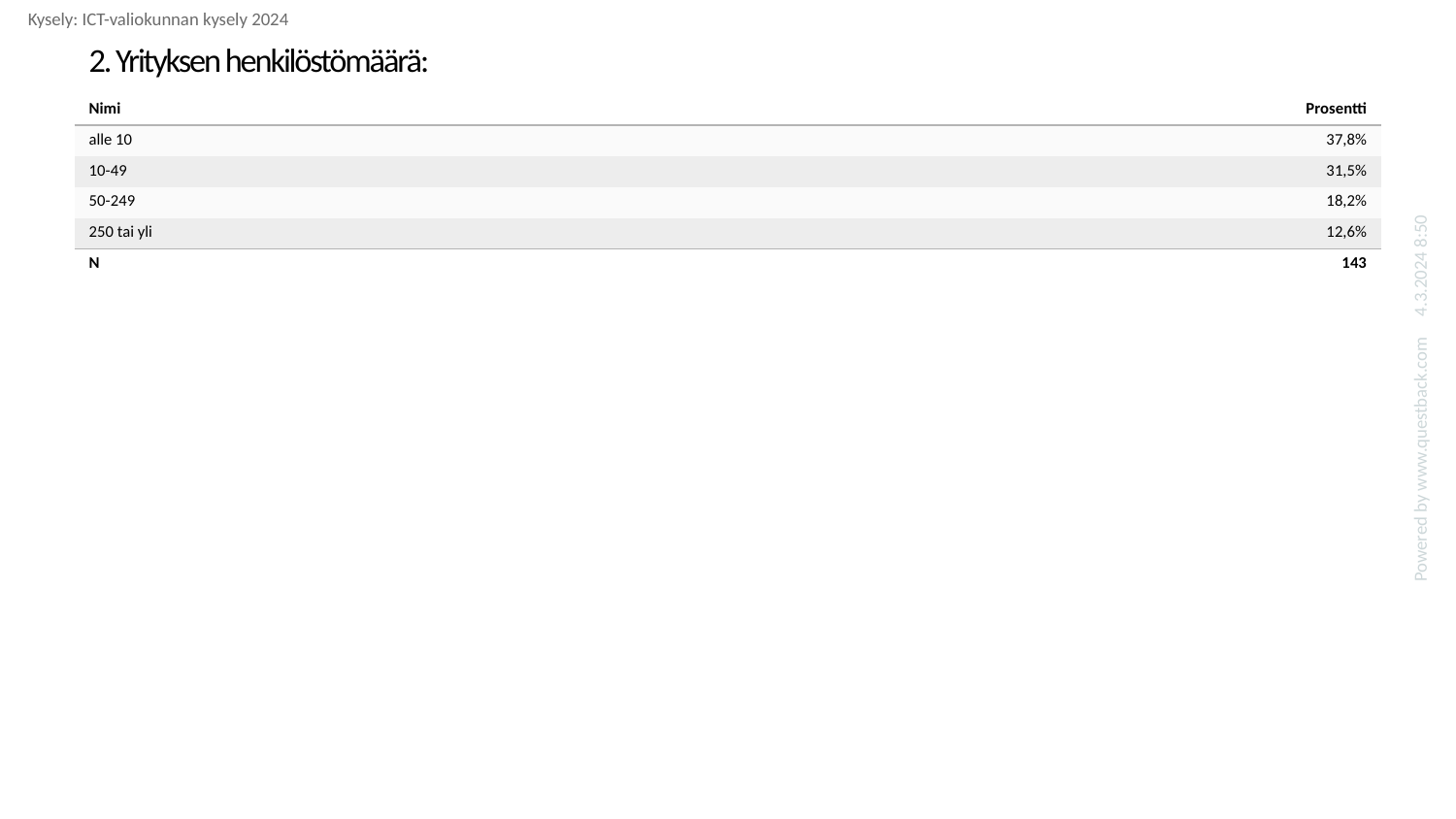

Kysely: ICT-valiokunnan kysely 2024
# 2. Yrityksen henkilöstömäärä:
| Nimi | Prosentti |
| --- | --- |
| alle 10 | 37,8% |
| 10-49 | 31,5% |
| 50-249 | 18,2% |
| 250 tai yli | 12,6% |
| N | 143 |
Powered by www.questback.com     4.3.2024 8:50